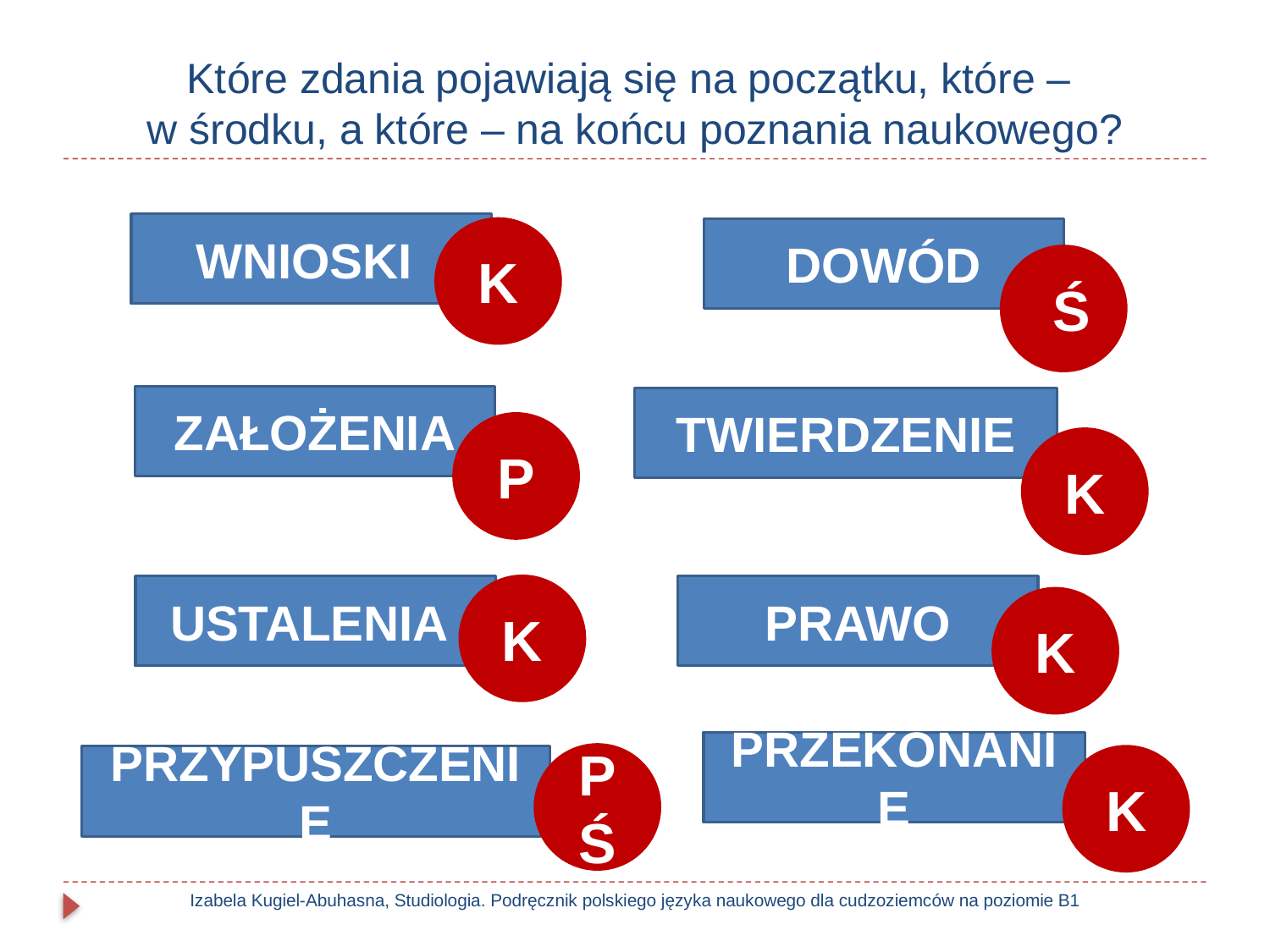

# Które zdania pojawiają się na początku, które – w środku, a które – na końcu poznania naukowego?
WNIOSKI
K
DOWÓD
 Ś
ZAŁOŻENIA
TWIERDZENIE
P
K
USTALENIA
K
PRAWO
K
PRZEKONANIE
PŚ
PRZYPUSZCZENIE
K
Izabela Kugiel-Abuhasna, Studiologia. Podręcznik polskiego języka naukowego dla cudzoziemców na poziomie B1